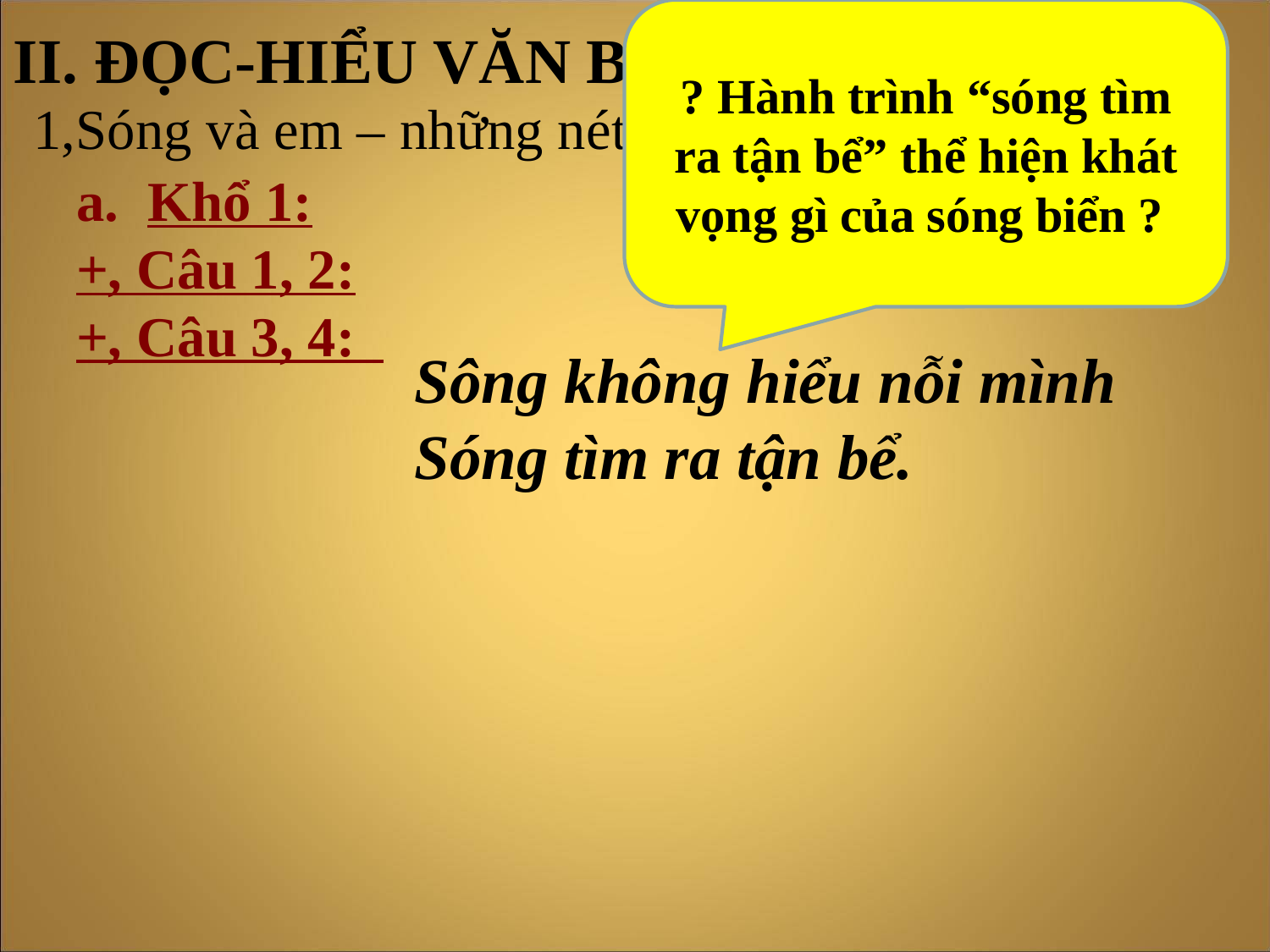

# II. ĐỌC-HIỂU VĂN BẢN
? Hành trình “sóng tìm ra tận bể” thể hiện khát vọng gì của sóng biển ?
1,Sóng và em – những nét tương đồng
Khổ 1:
+, Câu 1, 2:
+, Câu 3, 4:

Sông không hiểu nỗi mình
Sóng tìm ra tận bể.